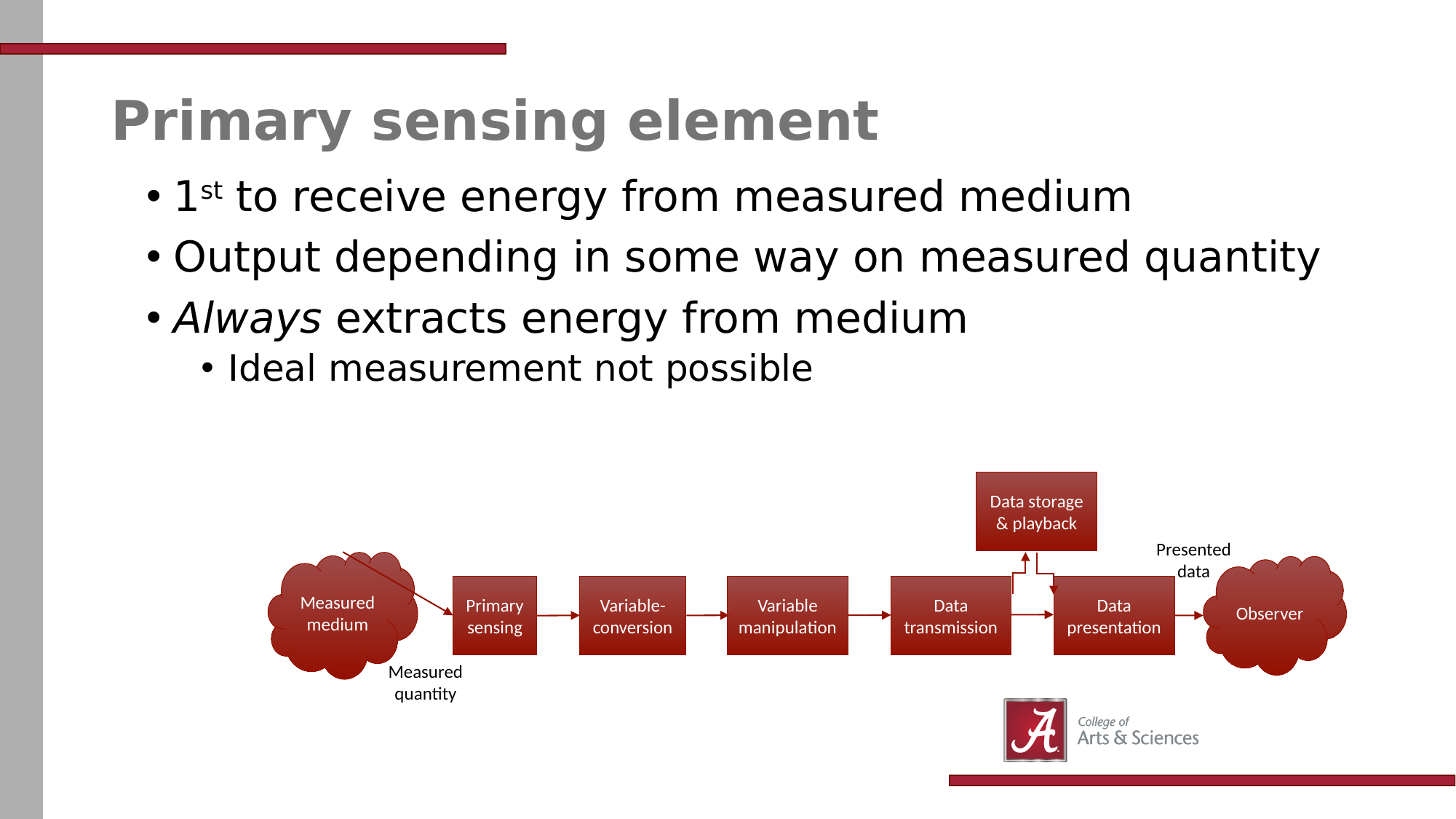

# Primary sensing element
1st to receive energy from measured medium
Output depending in some way on measured quantity
Always extracts energy from medium
Ideal measurement not possible

Data storage & playback
Presented data
Measured medium
Observer
Primary sensing
Variable-conversion
Variable manipulation
Data transmission
Data presentation
Measured
quantity